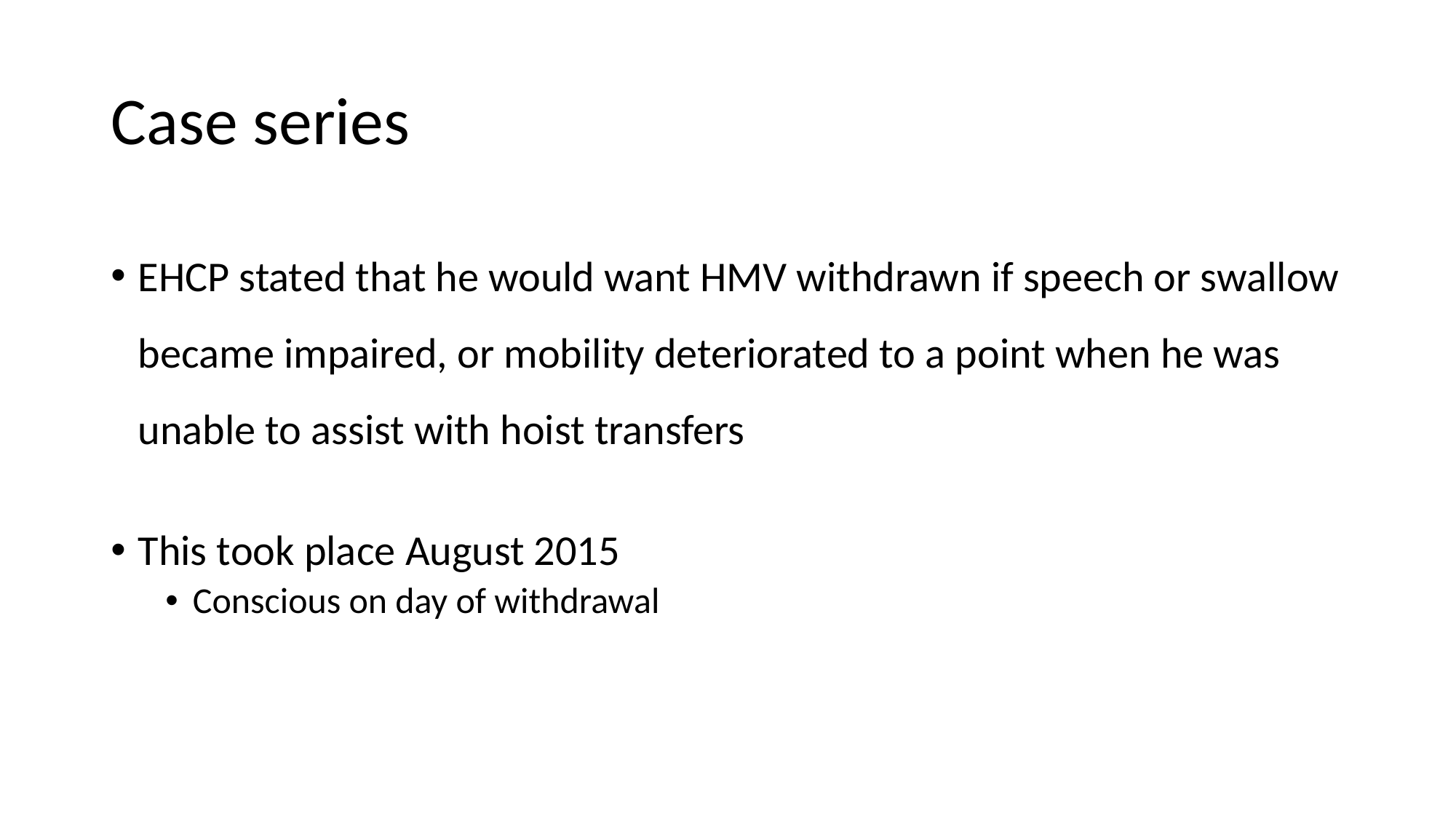

# Case series
EHCP stated that he would want HMV withdrawn if speech or swallow became impaired, or mobility deteriorated to a point when he was unable to assist with hoist transfers

This took place August 2015
Conscious on day of withdrawal